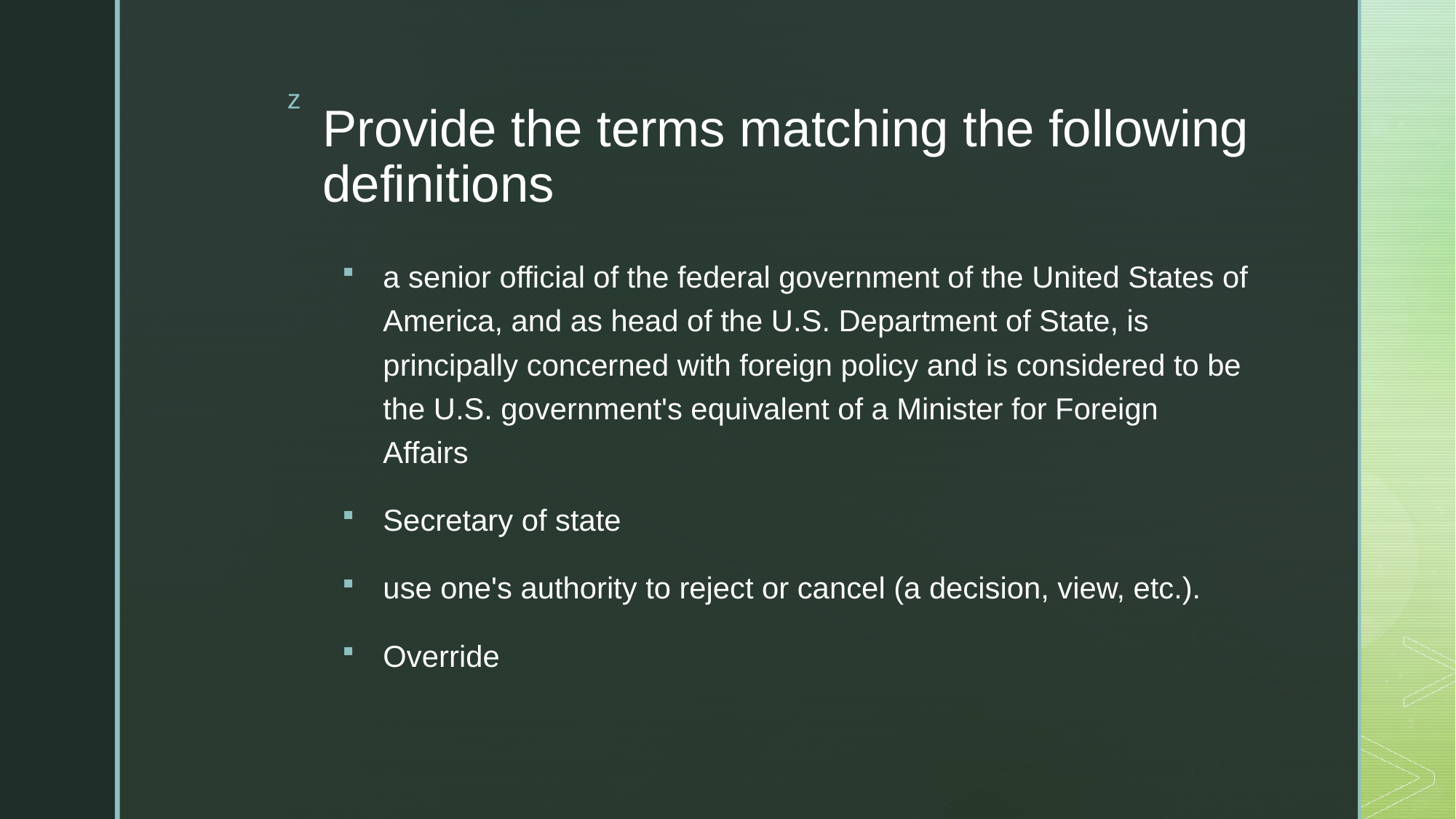

# Provide the terms matching the following definitions
a senior official of the federal government of the United States of America, and as head of the U.S. Department of State, is principally concerned with foreign policy and is considered to be the U.S. government's equivalent of a Minister for Foreign Affairs
Secretary of state
use one's authority to reject or cancel (a decision, view, etc.).
Override